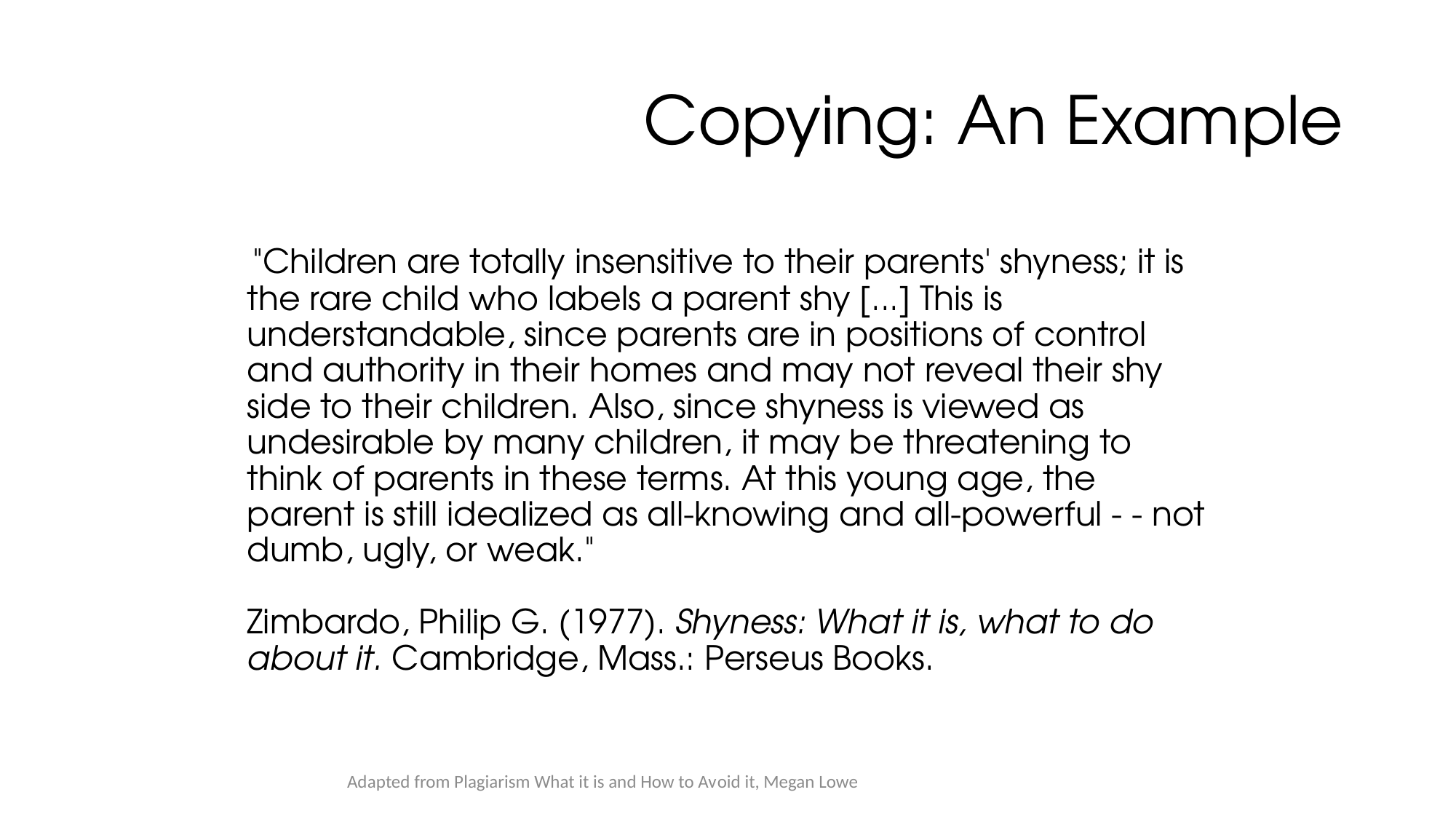

# Copying: An Example
    "Children are totally insensitive to their parents' shyness; it is the rare child who labels a parent shy [...] This is understandable, since parents are in positions of control and authority in their homes and may not reveal their shy side to their children. Also, since shyness is viewed as undesirable by many children, it may be threatening to think of parents in these terms. At this young age, the parent is still idealized as all-knowing and all-powerful - - not dumb, ugly, or weak."
Zimbardo, Philip G. (1977). Shyness: What it is, what to do about it. Cambridge, Mass.: Perseus Books.
Adapted from Plagiarism What it is and How to Avoid it, Megan Lowe